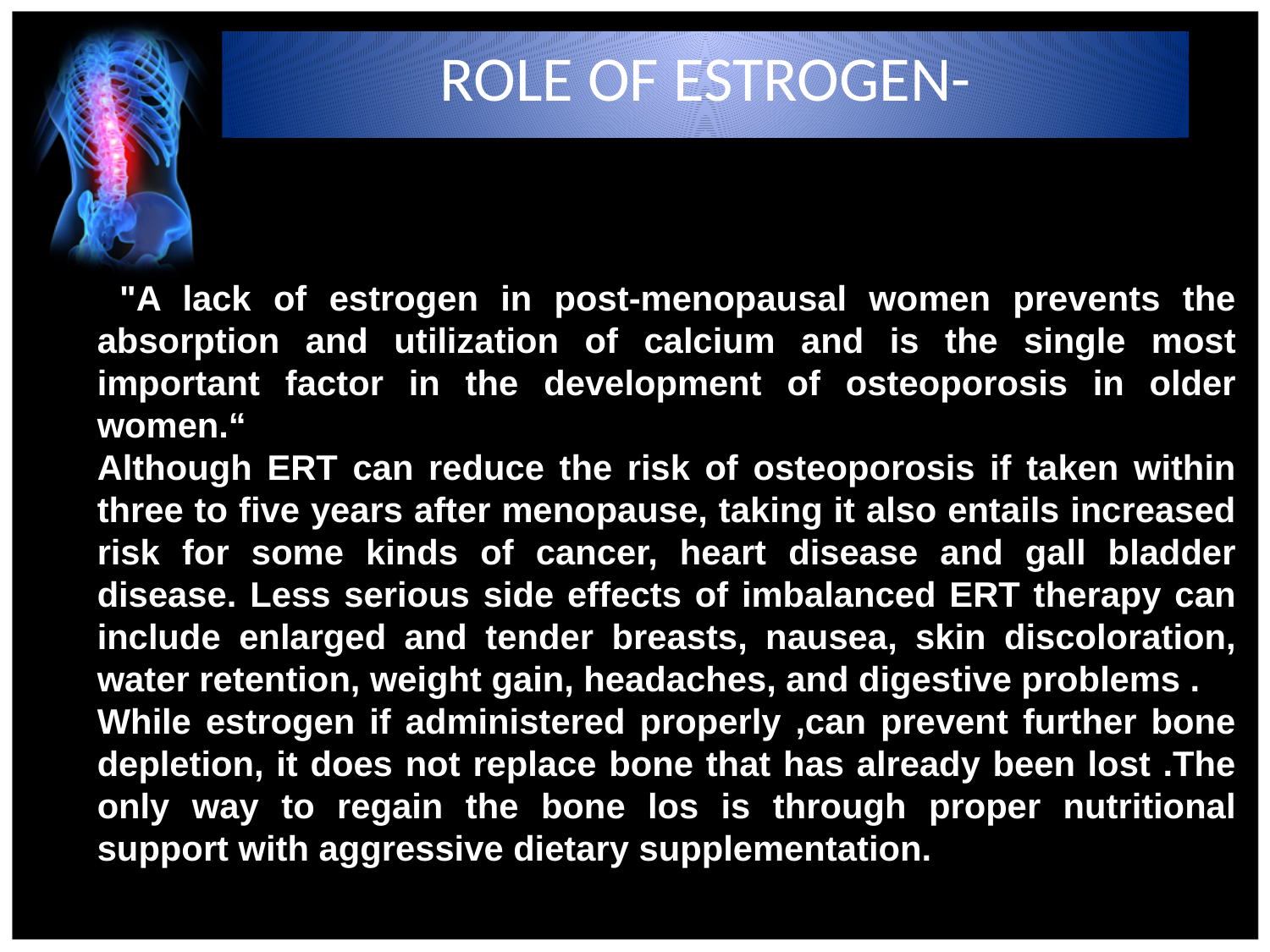

ROLE OF ESTROGEN-

 "A lack of estrogen in post-menopausal women prevents the absorption and utilization of calcium and is the single most important factor in the development of osteoporosis in older women.“
Although ERT can reduce the risk of osteoporosis if taken within three to five years after menopause, taking it also entails increased risk for some kinds of cancer, heart disease and gall bladder disease. Less serious side effects of imbalanced ERT therapy can include enlarged and tender breasts, nausea, skin discoloration, water retention, weight gain, headaches, and digestive problems .
While estrogen if administered properly ,can prevent further bone depletion, it does not replace bone that has already been lost .The only way to regain the bone los is through proper nutritional support with aggressive dietary supplementation.